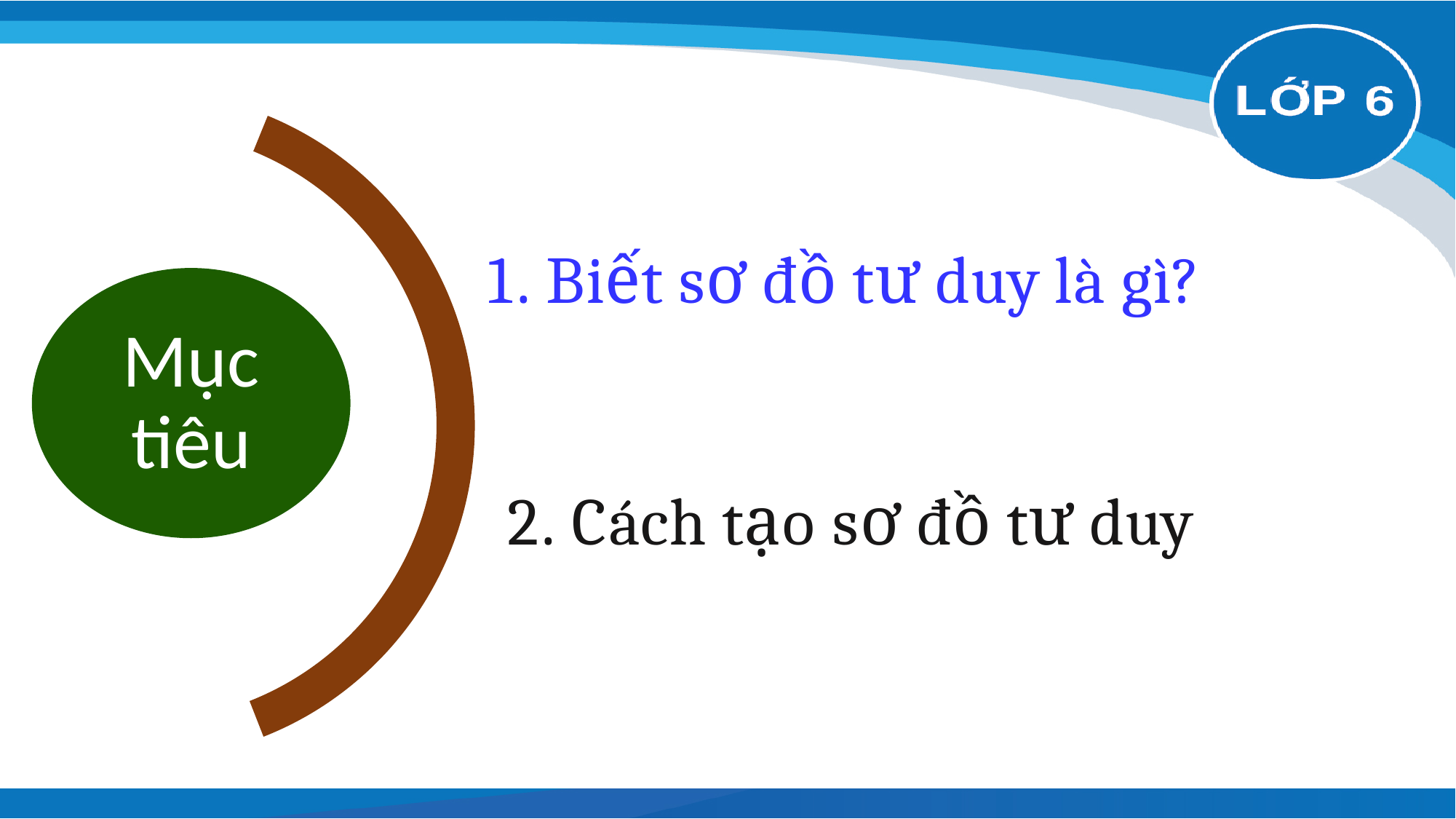

1. Biết sơ đồ tư duy là gì?
Mục tiêu
2. Cách tạo sơ đồ tư duy